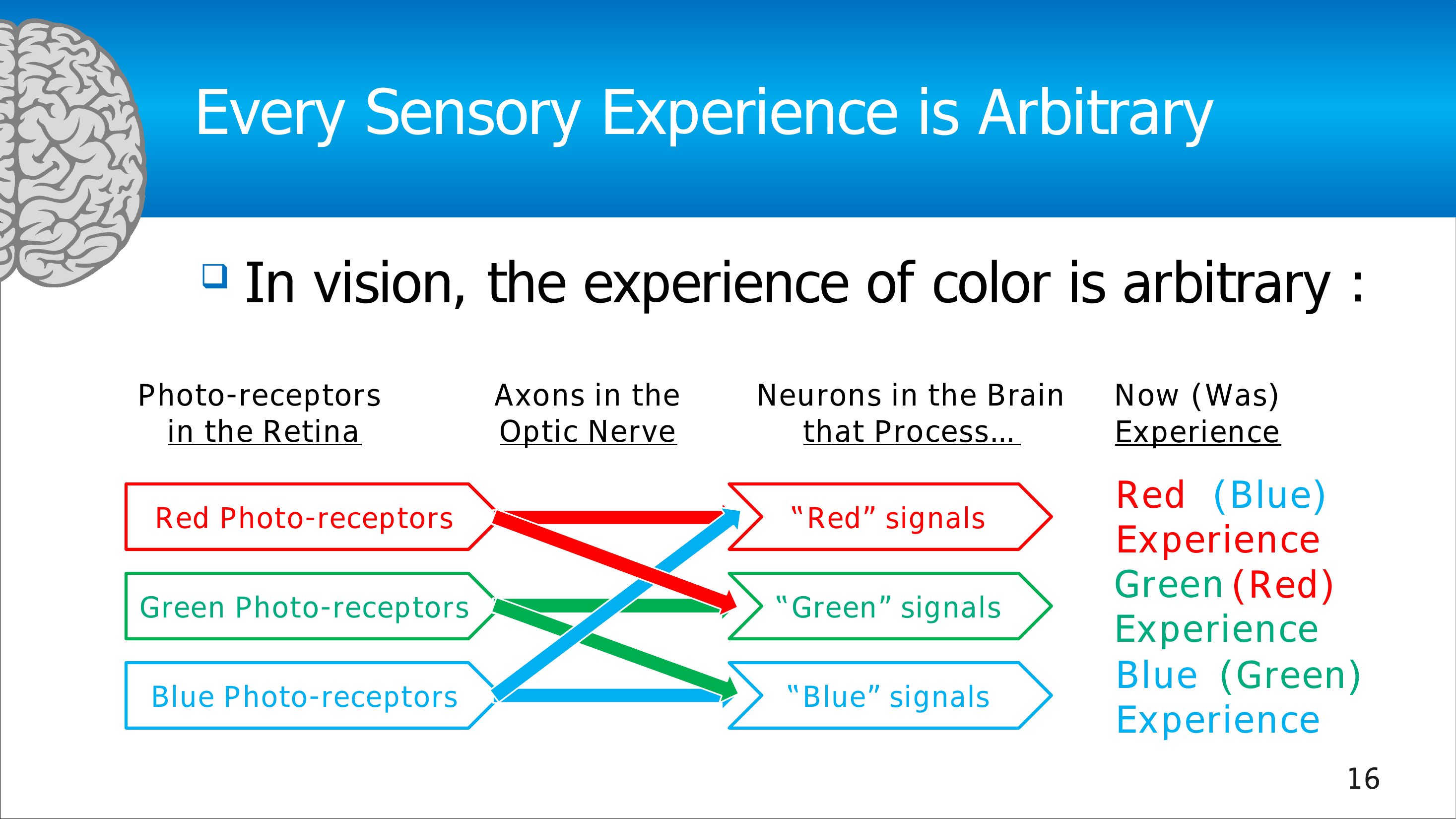

# Every Sensory Experience is Arbitrary
In vision, the experience of color is arbitrary :
Photo-receptors
in the Retina
Red Photo-receptors
Green Photo-receptors
Blue Photo-receptors
Axons in the
Optic Nerve
Neurons in the Brain
that Process…
“Red” signals
“Green” signals
“Blue” signals
Now (Was)
Experience
Red
Experience
Green
Experience
Blue
Experience
(Blue)

(Red)

(Green)

16